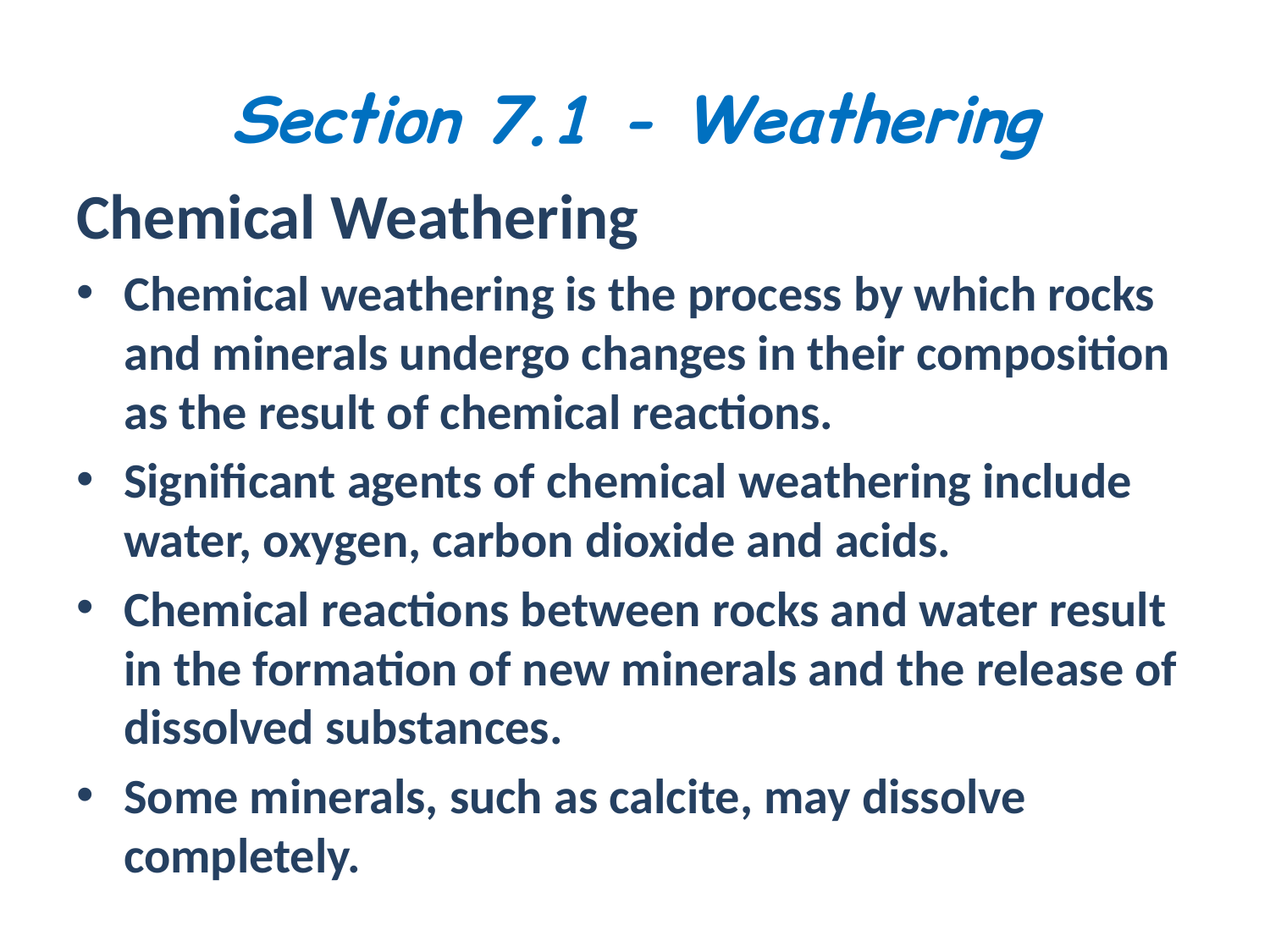

# Section 7.1 - Weathering
Chemical Weathering
Chemical weathering is the process by which rocks and minerals undergo changes in their composition as the result of chemical reactions.
Significant agents of chemical weathering include water, oxygen, carbon dioxide and acids.
Chemical reactions between rocks and water result in the formation of new minerals and the release of dissolved substances.
Some minerals, such as calcite, may dissolve completely.